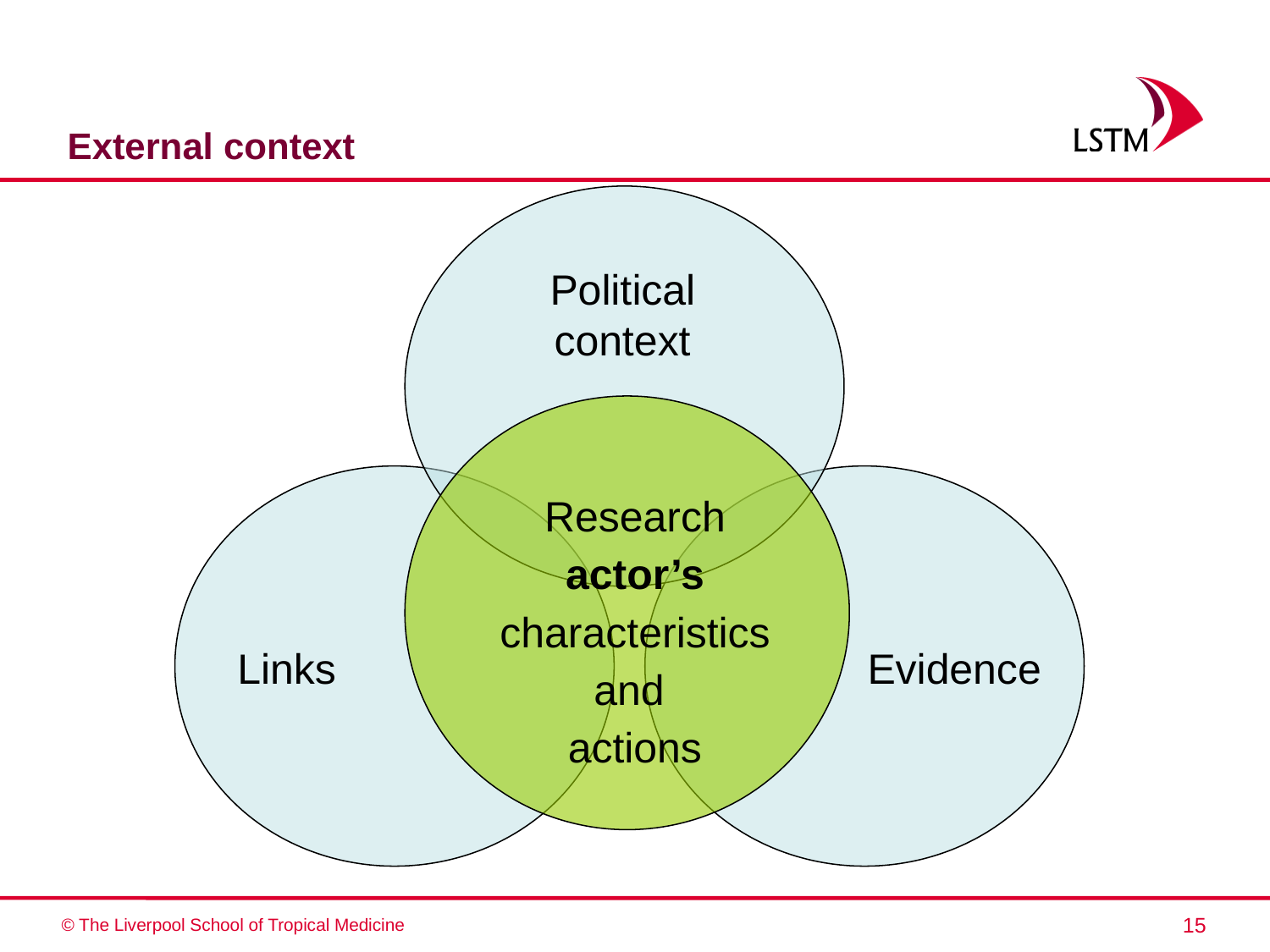

External context

Political context

Research actor’s characteristics and
actions
Links
Evidence